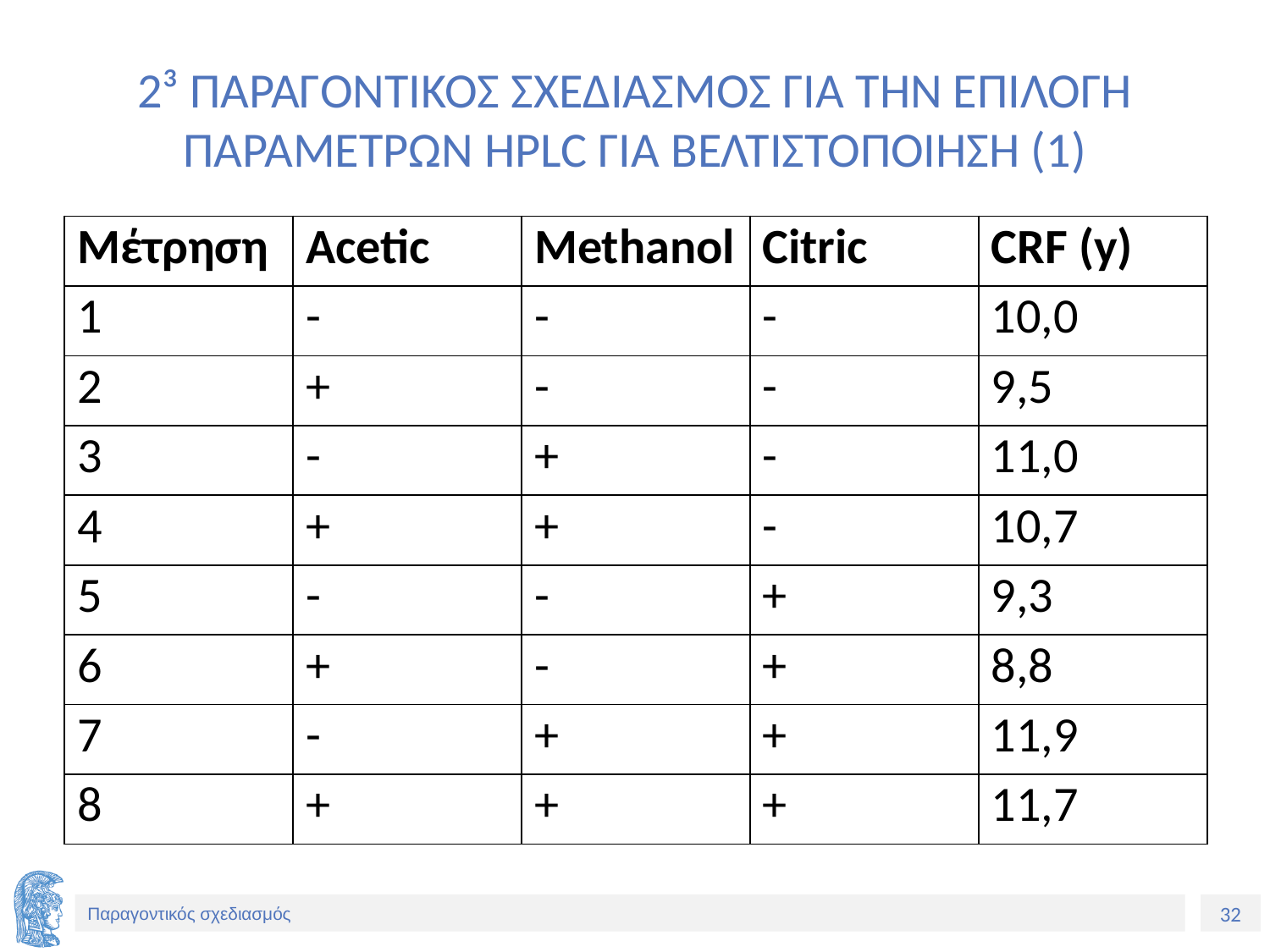

# 2³ ΠΑΡΑΓΟΝΤΙΚΟΣ ΣΧΕΔΙΑΣΜΟΣ ΓΙΑ ΤΗΝ ΕΠΙΛΟΓΗ ΠΑΡΑΜΕΤΡΩΝ HPLC ΓΙΑ ΒΕΛΤΙΣΤΟΠΟΙΗΣΗ (1)
| Μέτρηση | Acetic | Methanol | Citric | CRF (y) |
| --- | --- | --- | --- | --- |
| 1 | - | - | - | 10,0 |
| 2 | + | - | - | 9,5 |
| 3 | - | + | - | 11,0 |
| 4 | + | + | - | 10,7 |
| 5 | - | - | + | 9,3 |
| 6 | + | - | + | 8,8 |
| 7 | - | + | + | 11,9 |
| 8 | + | + | + | 11,7 |